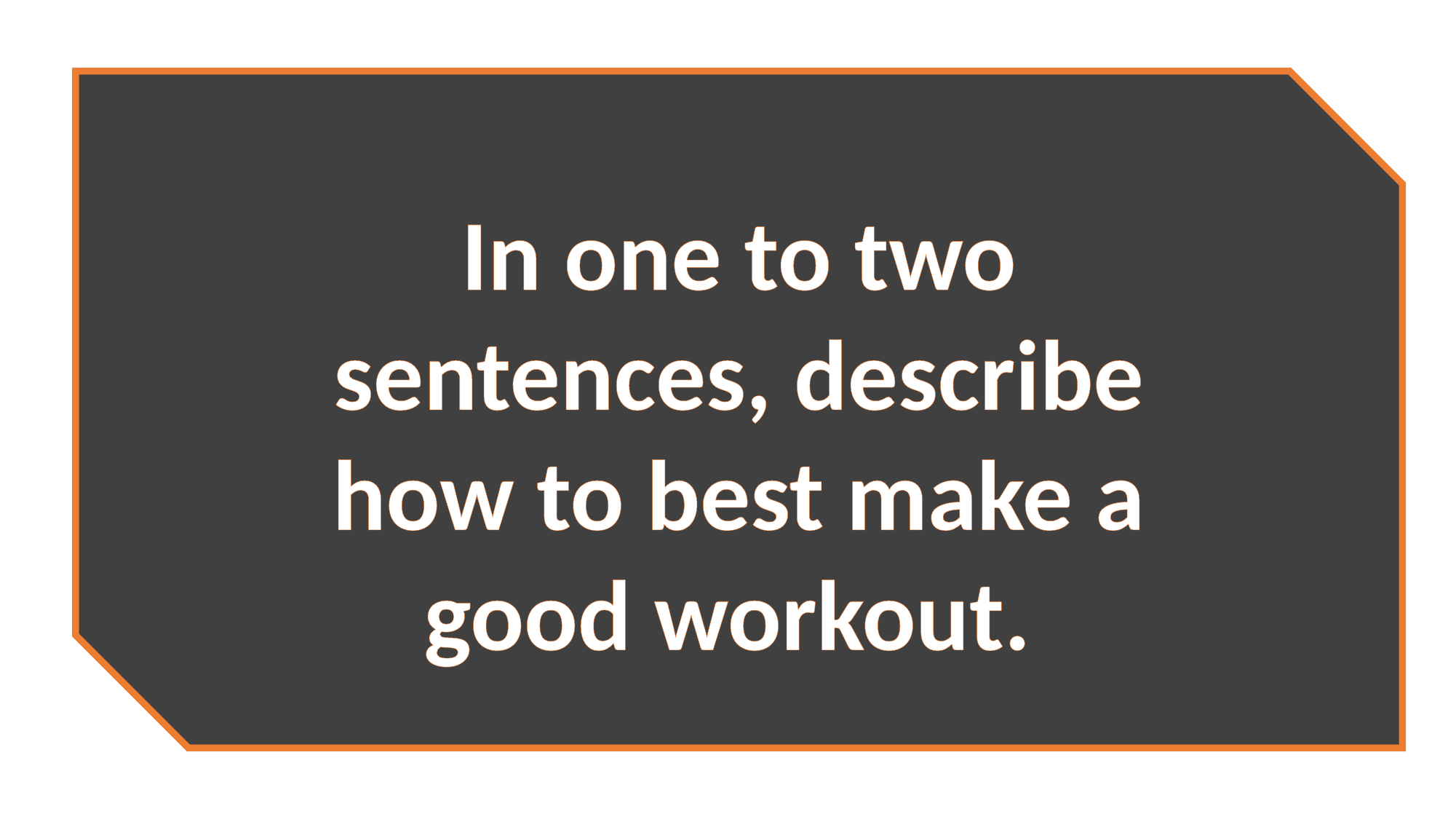

In one to two sentences, describe how to best make a good workout.